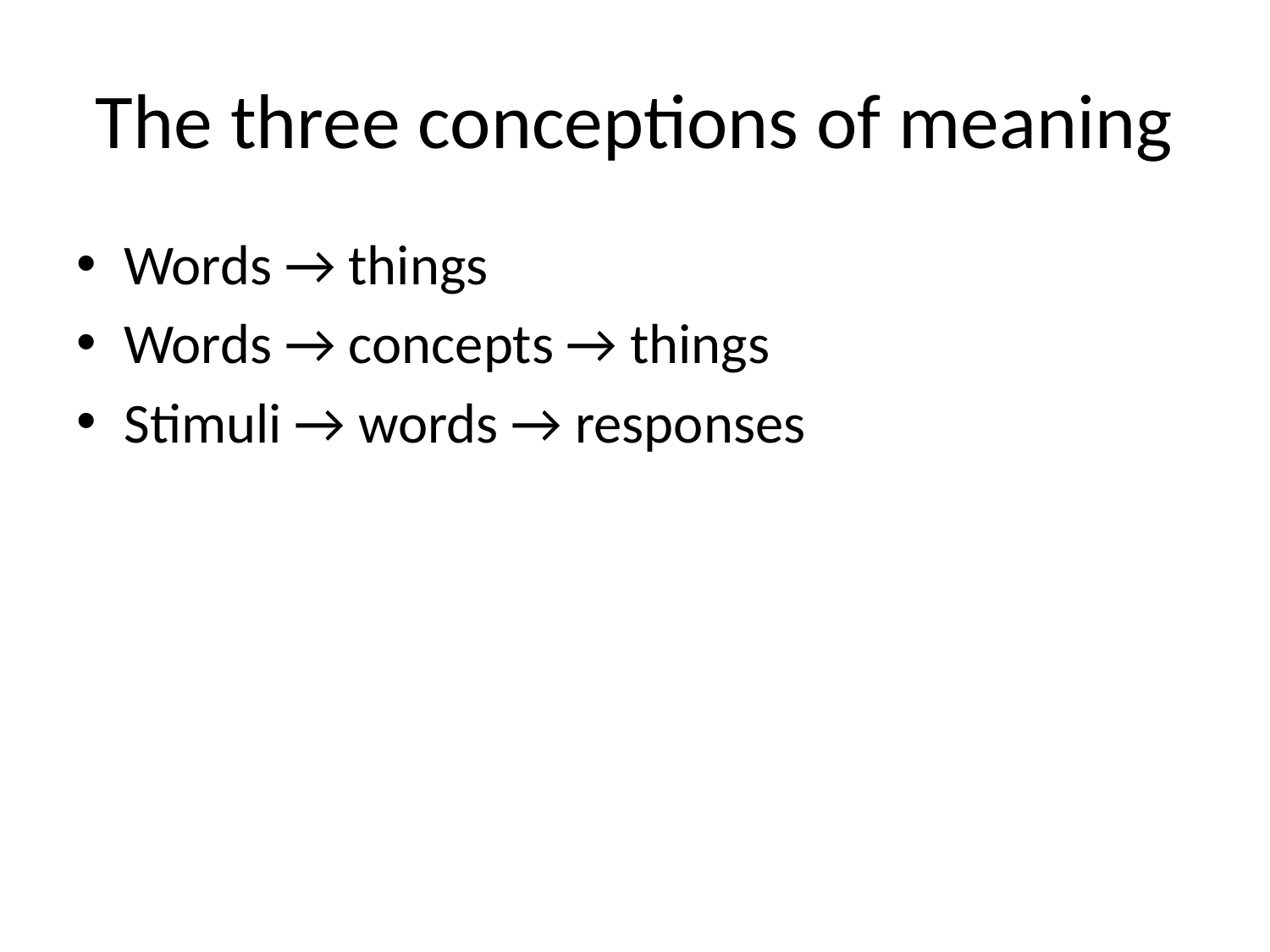

# The three conceptions of meaning
Words → things
Words → concepts → things
Stimuli → words → responses